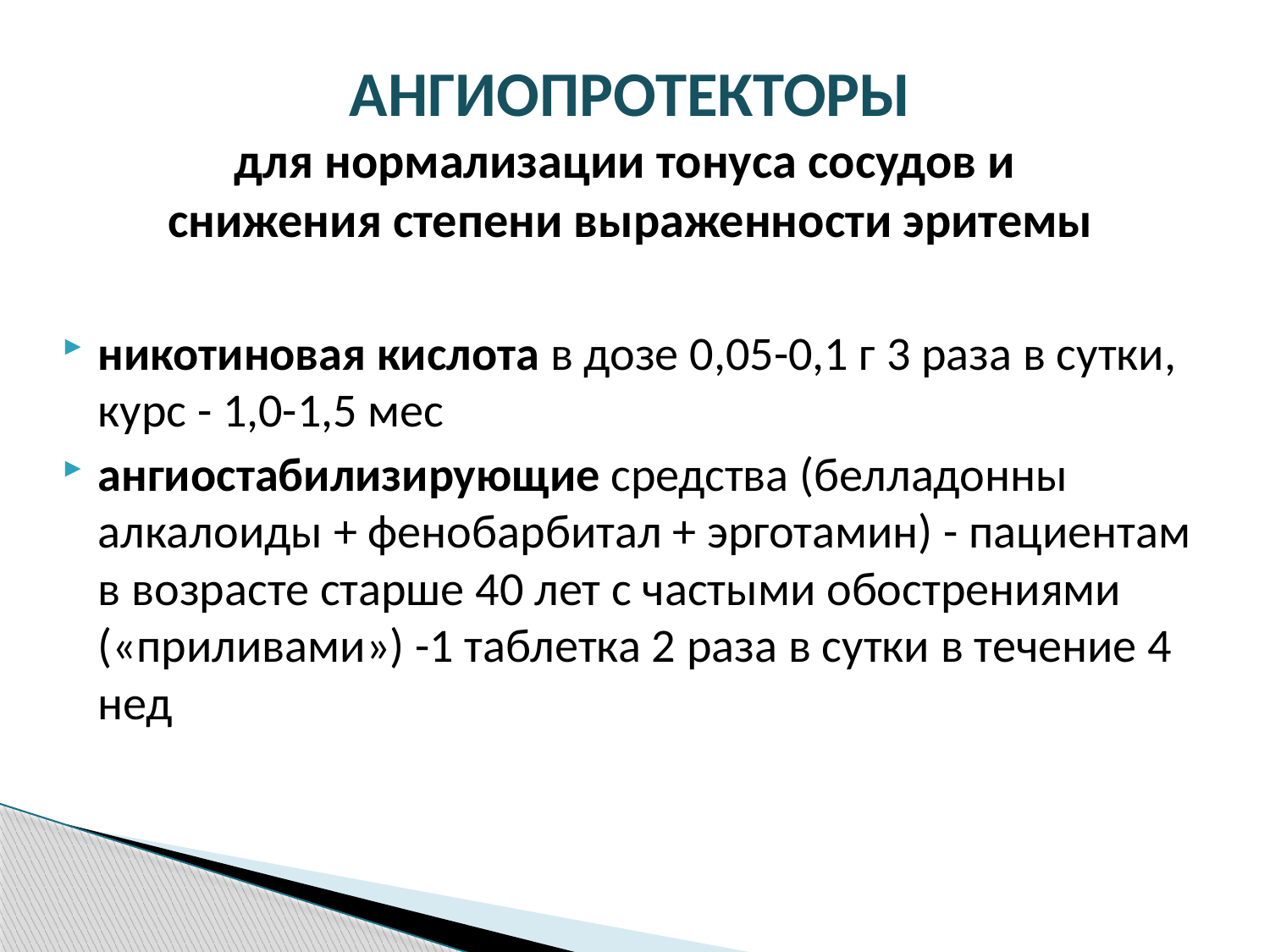

АНГИОПРОТЕКТОРЫ
для нормализации тонуса сосудов и
снижения степени выраженности эритемы
никотиновая кислота в дозе 0,05-0,1 г 3 раза в сутки, курс - 1,0-1,5 мес
ангиостабилизирующие средства (белладонны алкалоиды + фенобарбитал + эрготамин) - пациентам в возрасте старше 40 лет с частыми обострениями («приливами») -1 таблетка 2 раза в сутки в течение 4 нед